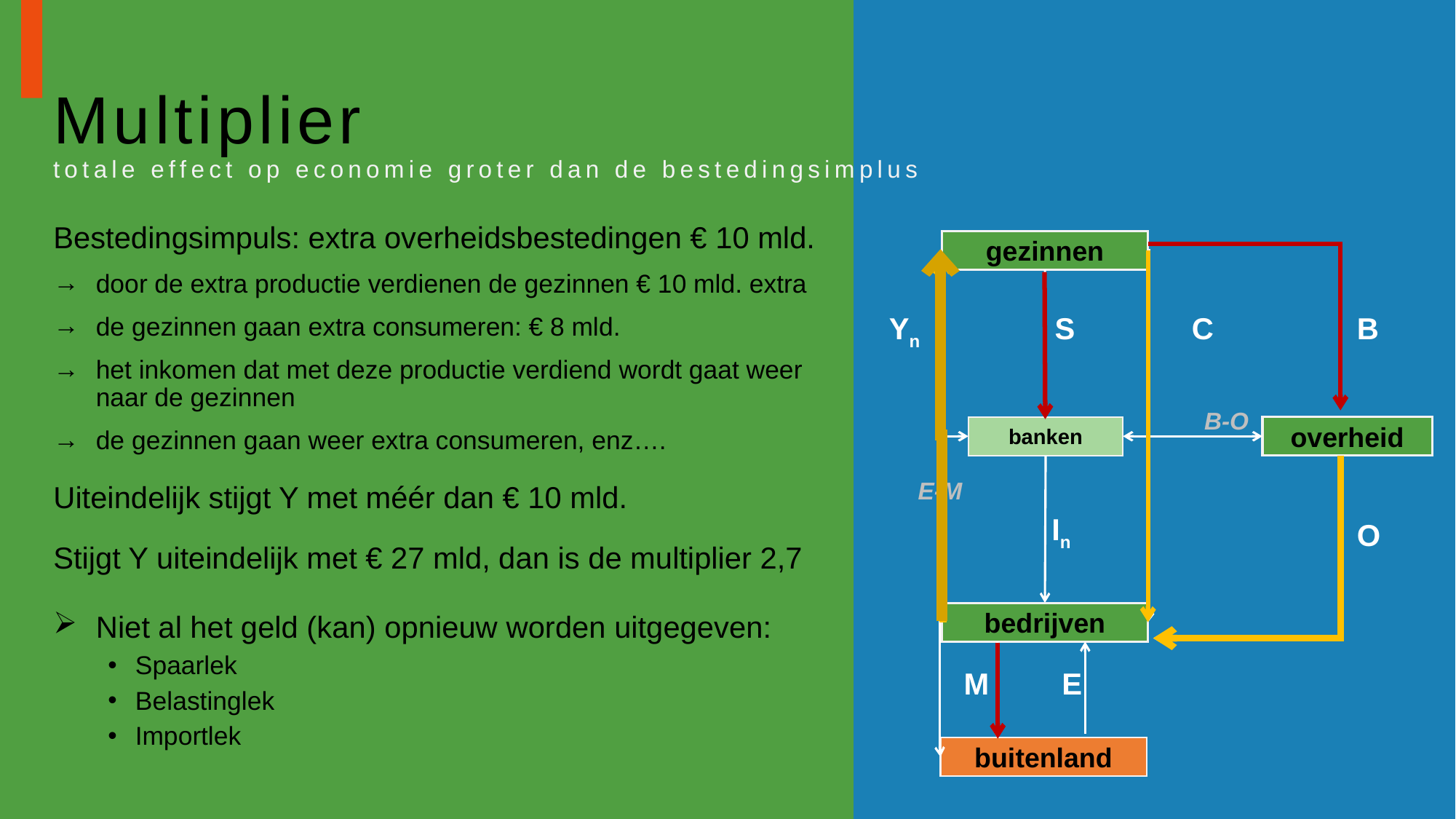

# Multiplier
totale effect op economie groter dan de bestedingsimplus
Bestedingsimpuls: extra overheidsbestedingen € 10 mld.
door de extra productie verdienen de gezinnen € 10 mld. extra
de gezinnen gaan extra consumeren: € 8 mld.
het inkomen dat met deze productie verdiend wordt gaat weer naar de gezinnen
de gezinnen gaan weer extra consumeren, enz….
Uiteindelijk stijgt Y met méér dan € 10 mld.
Stijgt Y uiteindelijk met € 27 mld, dan is de multiplier 2,7
Niet al het geld (kan) opnieuw worden uitgegeven:
Spaarlek
Belastinglek
Importlek

gezinnen
Yn
S
C
B
B-O
banken
overheid
E-M
In
O
bedrijven
M
E
buitenland